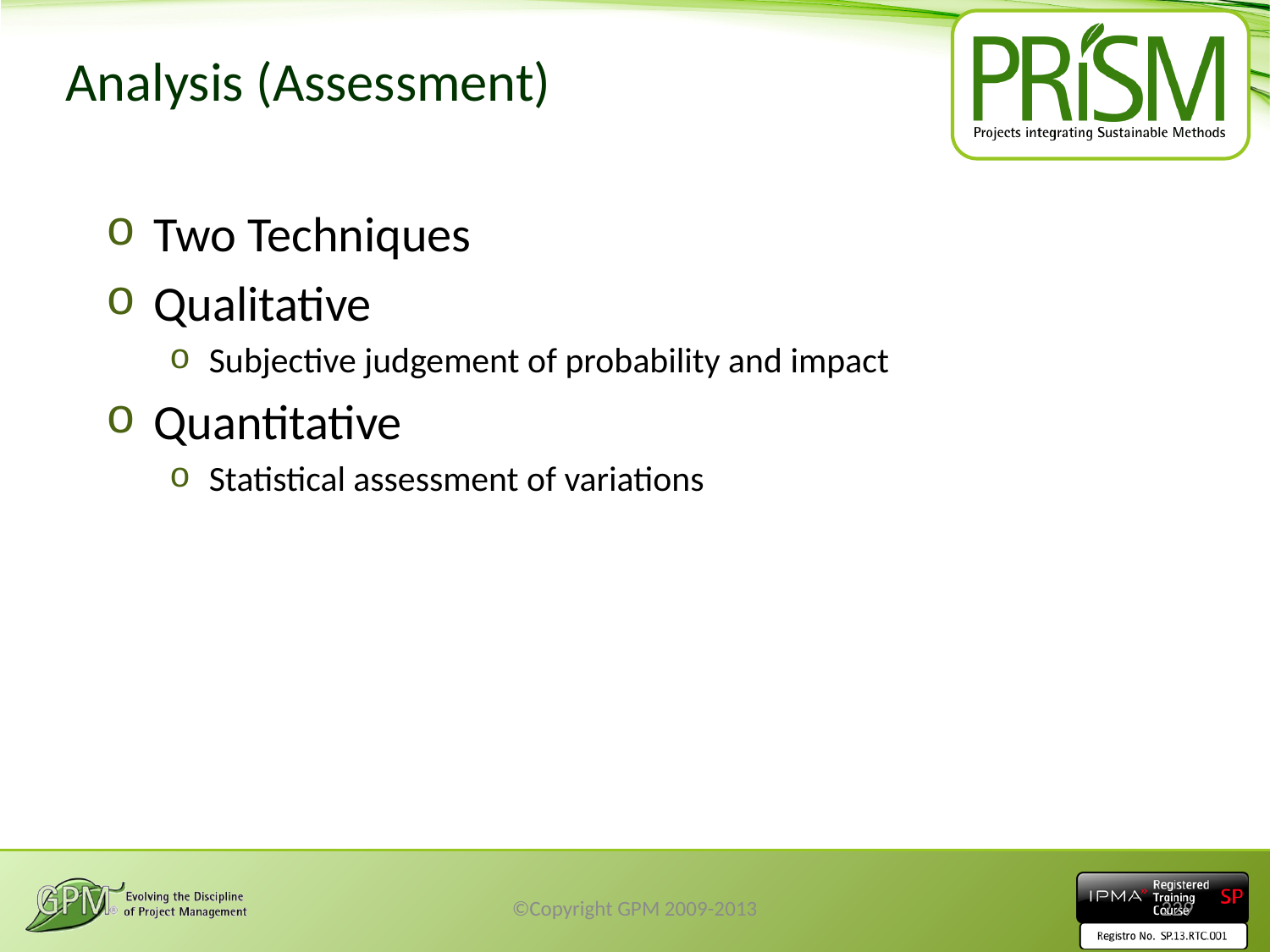

# Analysis (Assessment)
Two Techniques
Qualitative
Subjective judgement of probability and impact
Quantitative
Statistical assessment of variations
©Copyright GPM 2009-2013
229